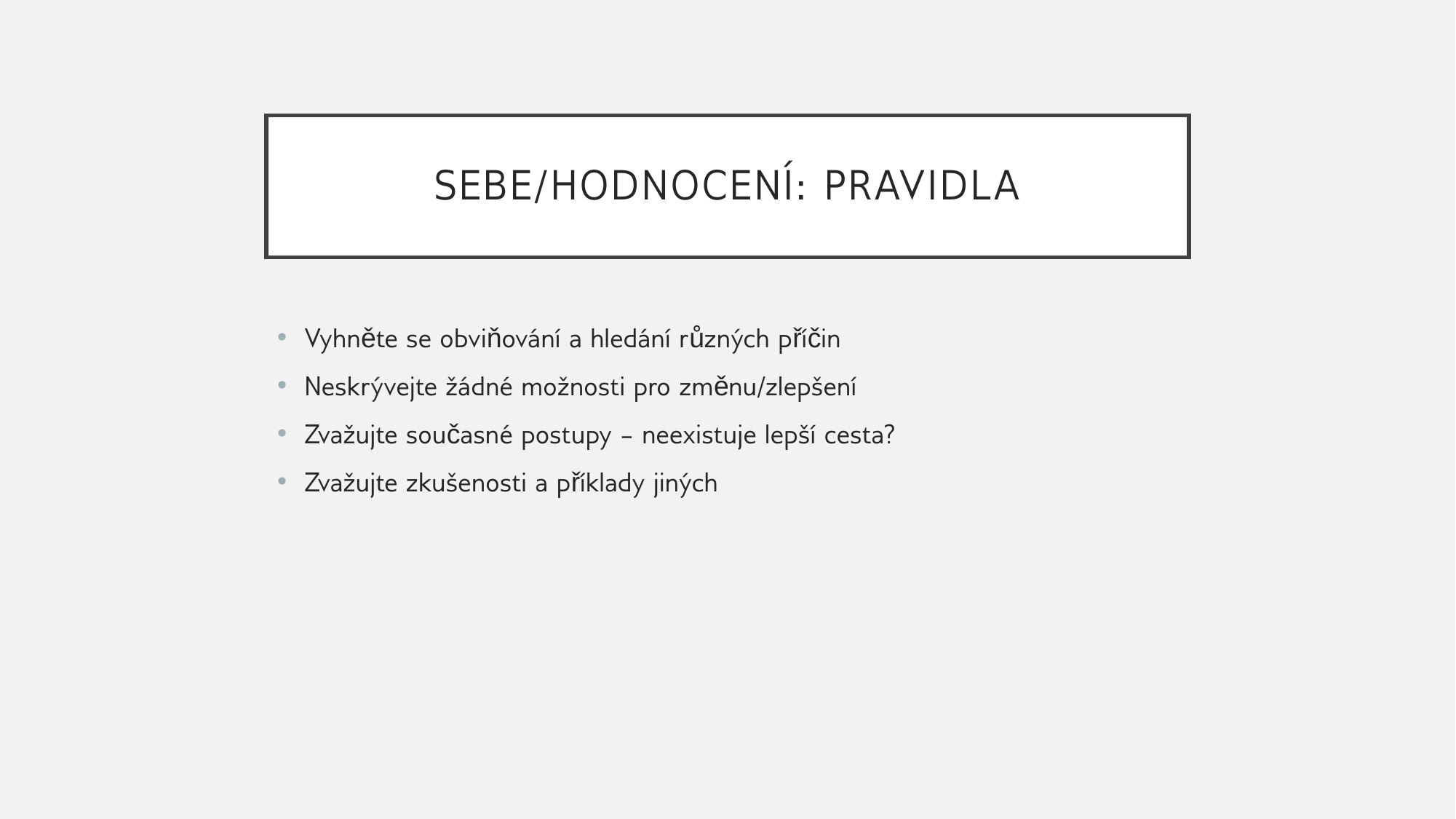

# Sebe/hodnocení: Pravidla
Vyhněte se obviňování a hledání různých příčin
Neskrývejte žádné možnosti pro změnu/zlepšení
Zvažujte současné postupy – neexistuje lepší cesta?
Zvažujte zkušenosti a příklady jiných